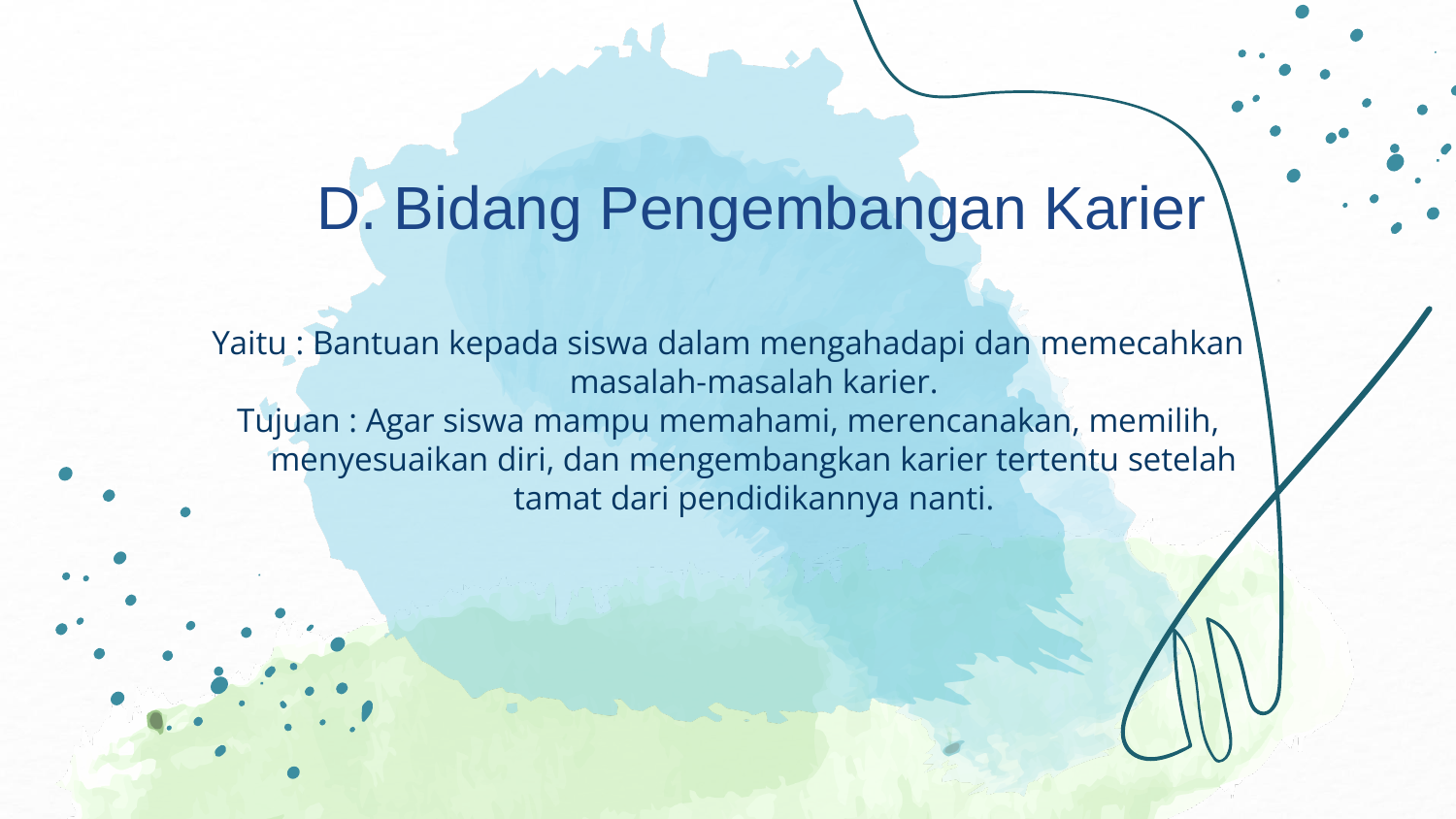

# D. Bidang Pengembangan Karier

Yaitu : Bantuan kepada siswa dalam mengahadapi dan memecahkan masalah-masalah karier.
Tujuan : Agar siswa mampu memahami, merencanakan, memilih, menyesuaikan diri, dan mengembangkan karier tertentu setelah tamat dari pendidikannya nanti.